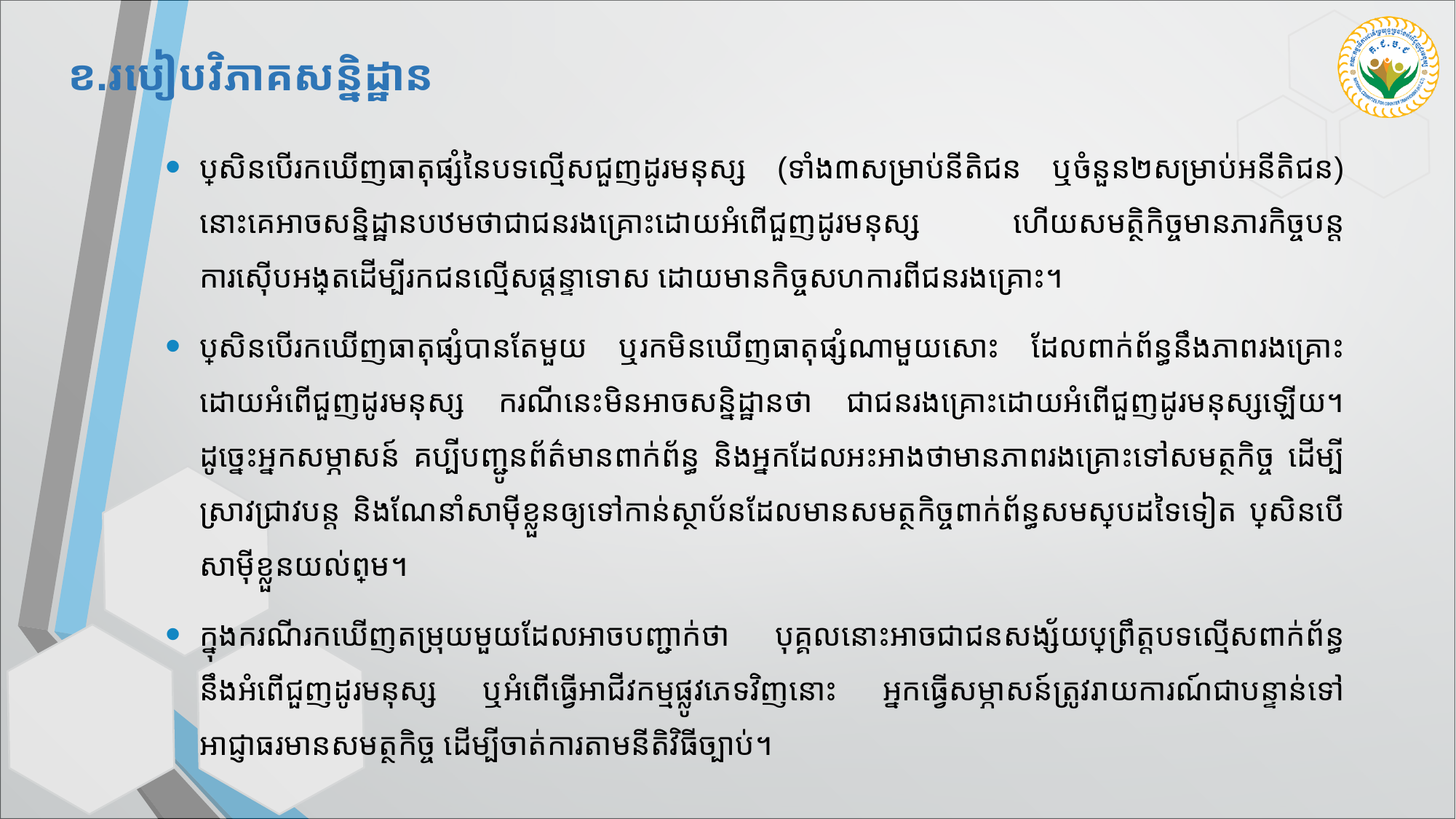

ខ.របៀបវិភាគសន្និដ្ឋាន
ប្រសិនបើរកឃើញធាតុផ្សំនៃបទល្មើសជួញដូរមនុស្ស (ទាំង៣សម្រាប់នីតិជន ឬចំនួន​២សម្រាប់អនីតិជន) នោះគេអាចសន្និដ្ឋានបឋមថាជាជនរងគ្រោះដោយអំពើជួញដូរមនុស្ស ហើយសមត្ថិកិច្ចមានភារកិច្ចបន្តការស៊ើបអង្កេតដើម្បីរកជនល្មើសផ្តន្ទាទោស ដោយមានកិច្ចសហការពីជនរងគ្រោះ។
ប្រសិនបើរកឃើញធាតុផ្សំបានតែមួយ ឬរកមិនឃើញធាតុផ្សំណាមួយសោះ ដែលពាក់ព័ន្ធនឹងភាពរងគ្រោះដោយអំពើជួញដូរមនុស្ស ករណីនេះមិនអាចសន្និដ្ឋានថា ជាជនរងគ្រោះដោយអំពើជួញដូរមនុស្សឡើយ។ ដូច្នេះអ្នកសម្ភាសន៍ គប្បីបញ្ជូនព័ត៌មានពាក់ព័ន្ធ និងអ្នកដែលអះអាងថាមានភាពរងគ្រោះទៅសមត្ថកិច្ច ​ដើម្បីស្រាវជ្រាវបន្ត និងណែនាំសាម៉ីខ្លួនឲ្យទៅកាន់ស្ថាប័នដែលមានសមត្ថកិច្ចពាក់ព័ន្ធសមស្រប​ដទៃទៀត​ ប្រសិនបើសាម៉ីខ្លួនយល់ព្រម។
ក្នុងករណីរកឃើញតម្រុយមួយដែលអាចបញ្ជាក់ថា បុគ្គលនោះអាចជាជនសង្ស័យ​ប្រព្រឹត្តបទល្មើសពាក់ព័ន្ធនឹងអំពើជួញដូរមនុស្ស ឬអំពើធ្វើអាជីវកម្មផ្លូវភេទវិញនោះ អ្នកធ្វើសម្ភាសន៍ត្រូវរាយការណ៍ជាបន្ទាន់ទៅអាជ្ញាធរមានសមត្ថកិច្ច ដើម្បីចាត់ការតាមនីតិវិធីច្បាប់។